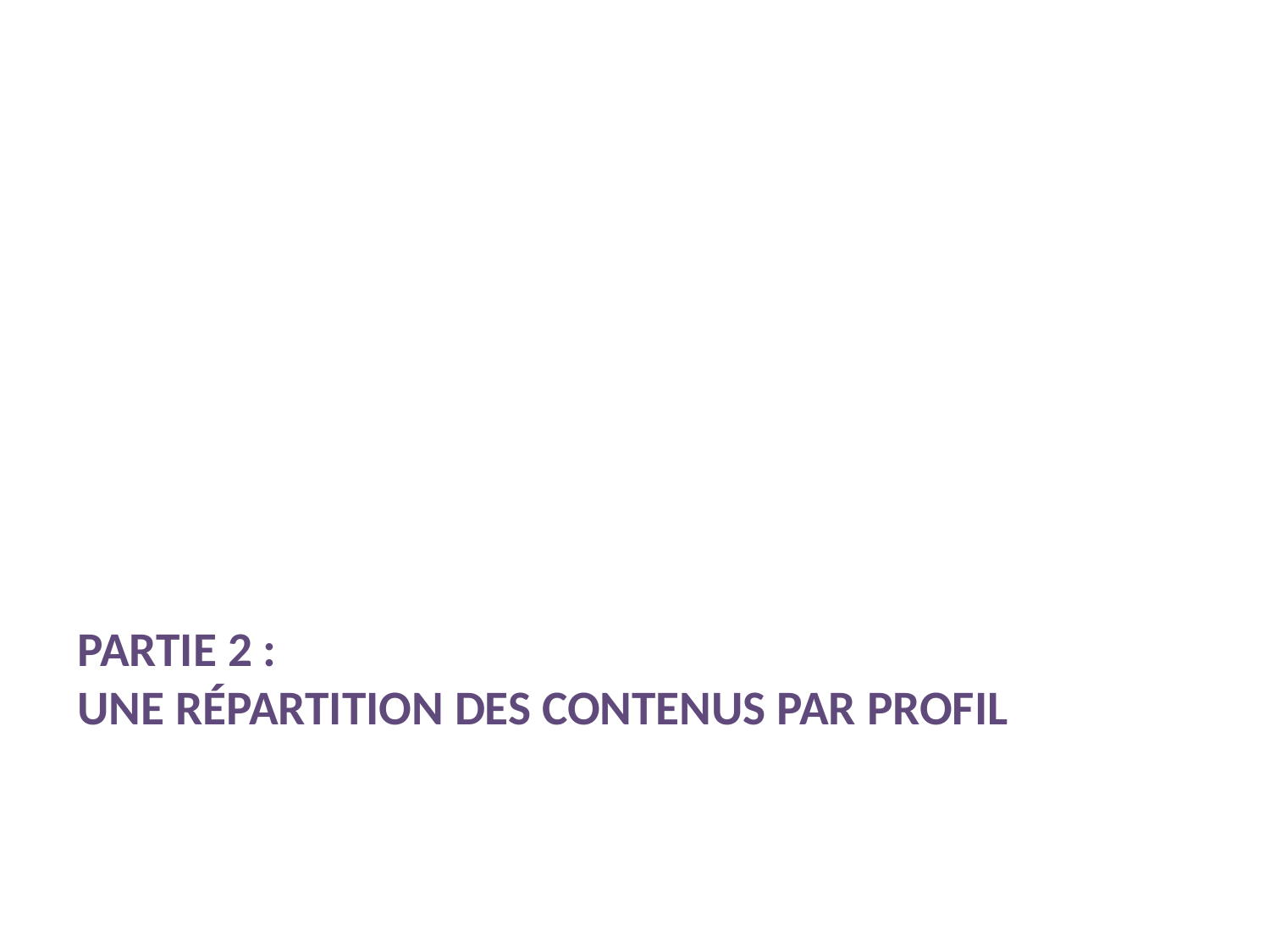

# PARtIE 2 : Une répartition des contenus par profil